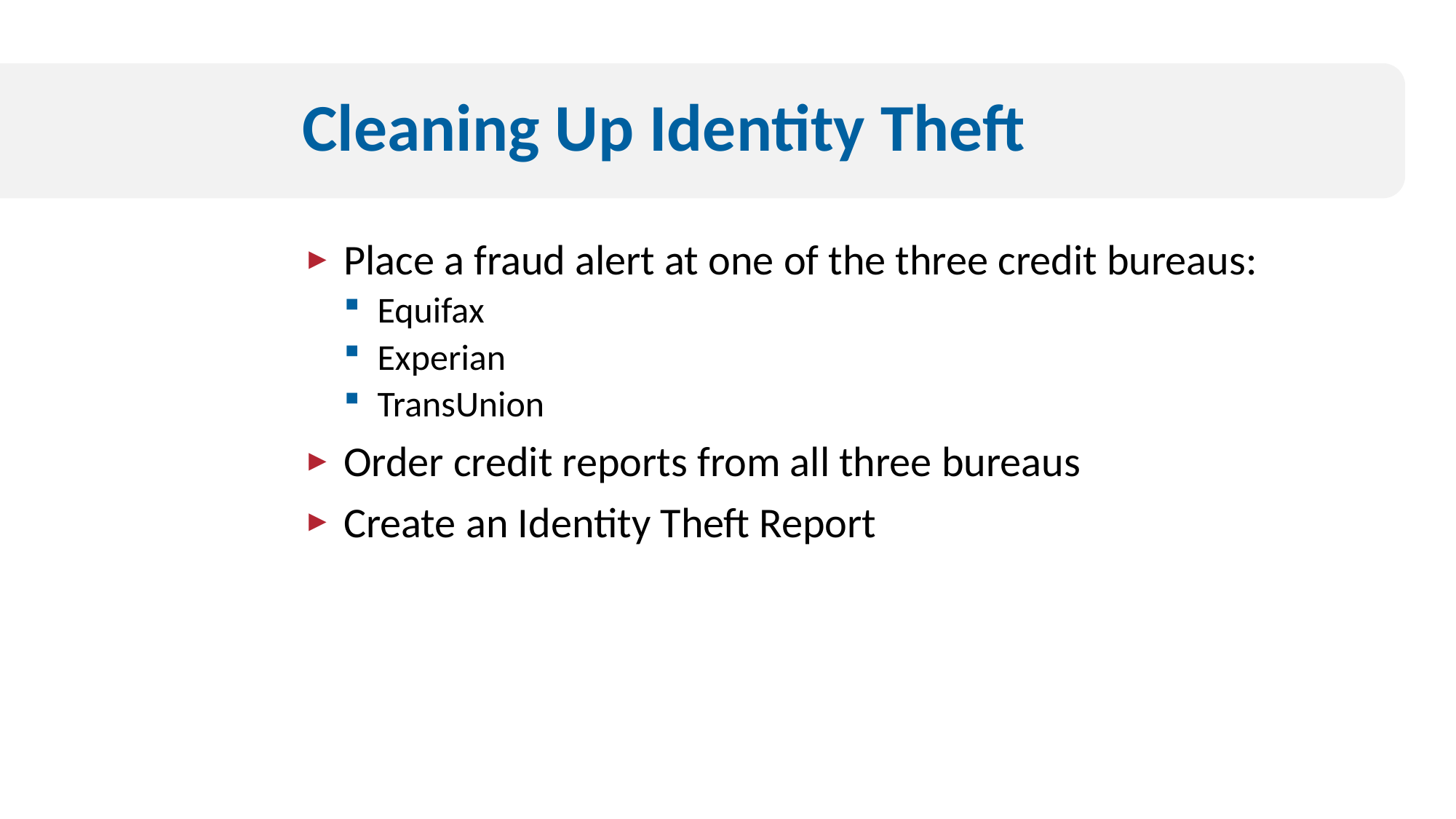

# Cleaning Up Identity Theft
Place a fraud alert at one of the three credit bureaus:
Equifax
Experian
TransUnion
Order credit reports from all three bureaus
Create an Identity Theft Report